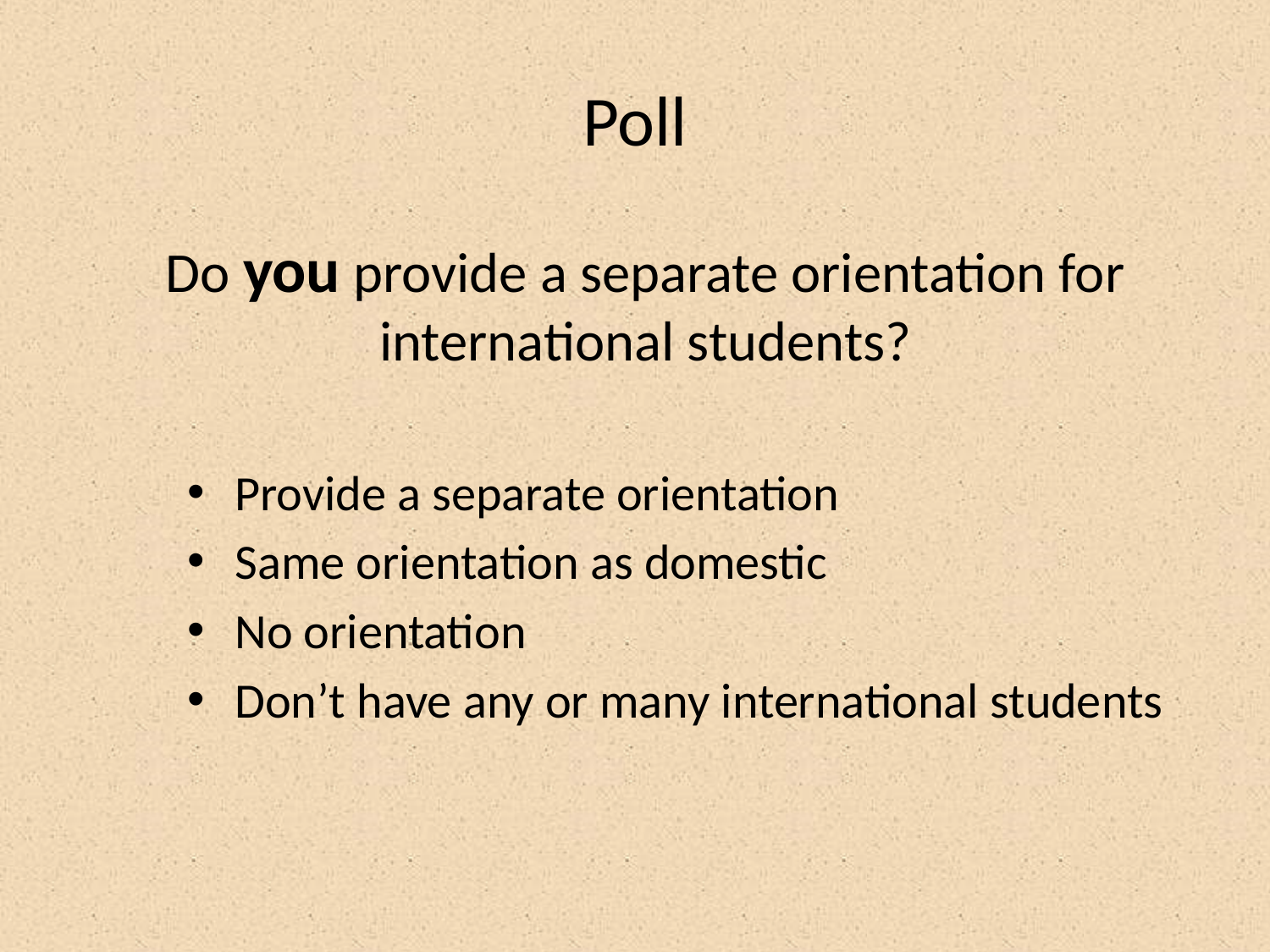

# Poll
Do you provide a separate orientation for international students?

Provide a separate orientation
Same orientation as domestic
No orientation
Don’t have any or many international students